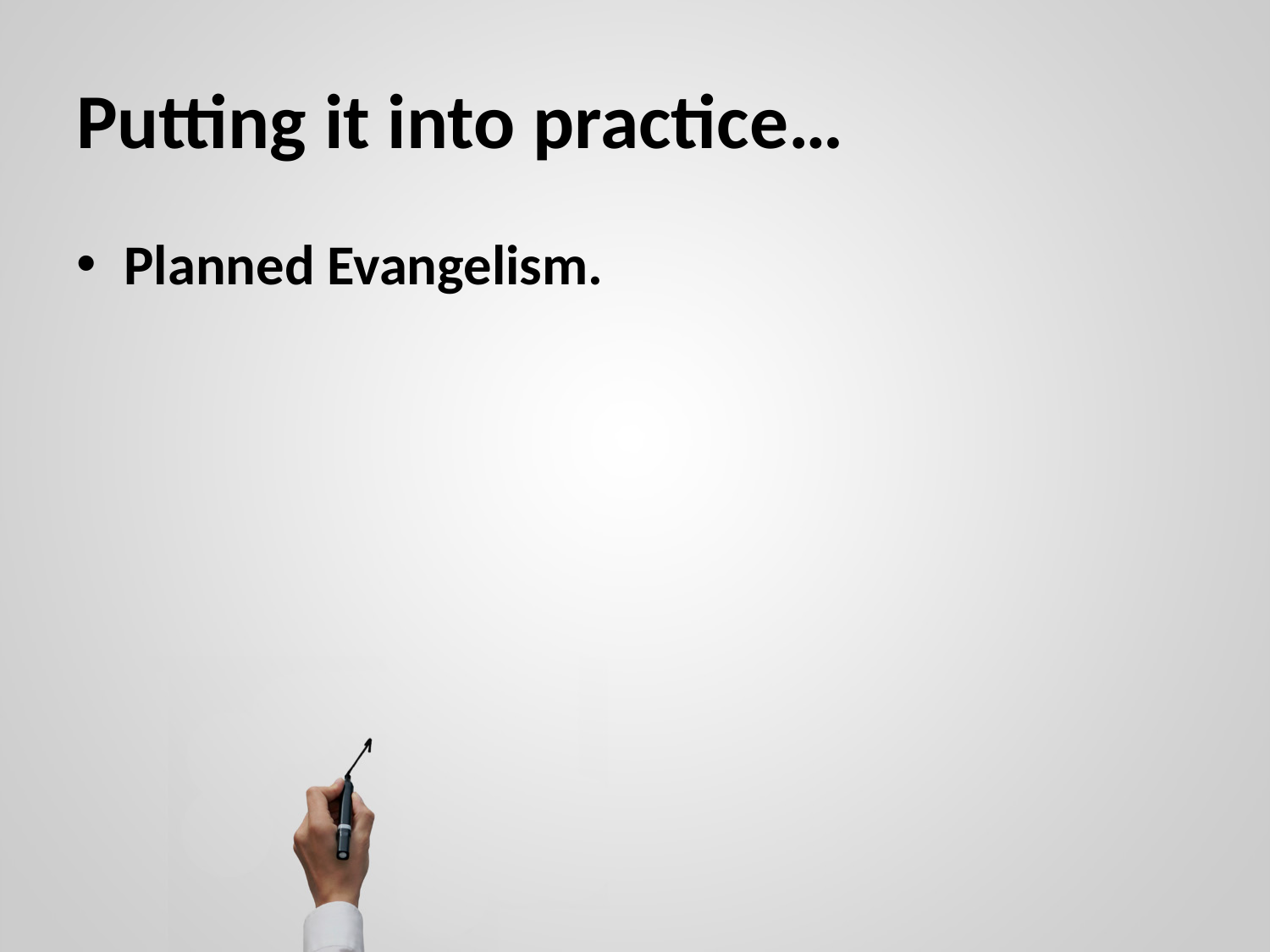

# Putting it into practice…
Planned Evangelism.